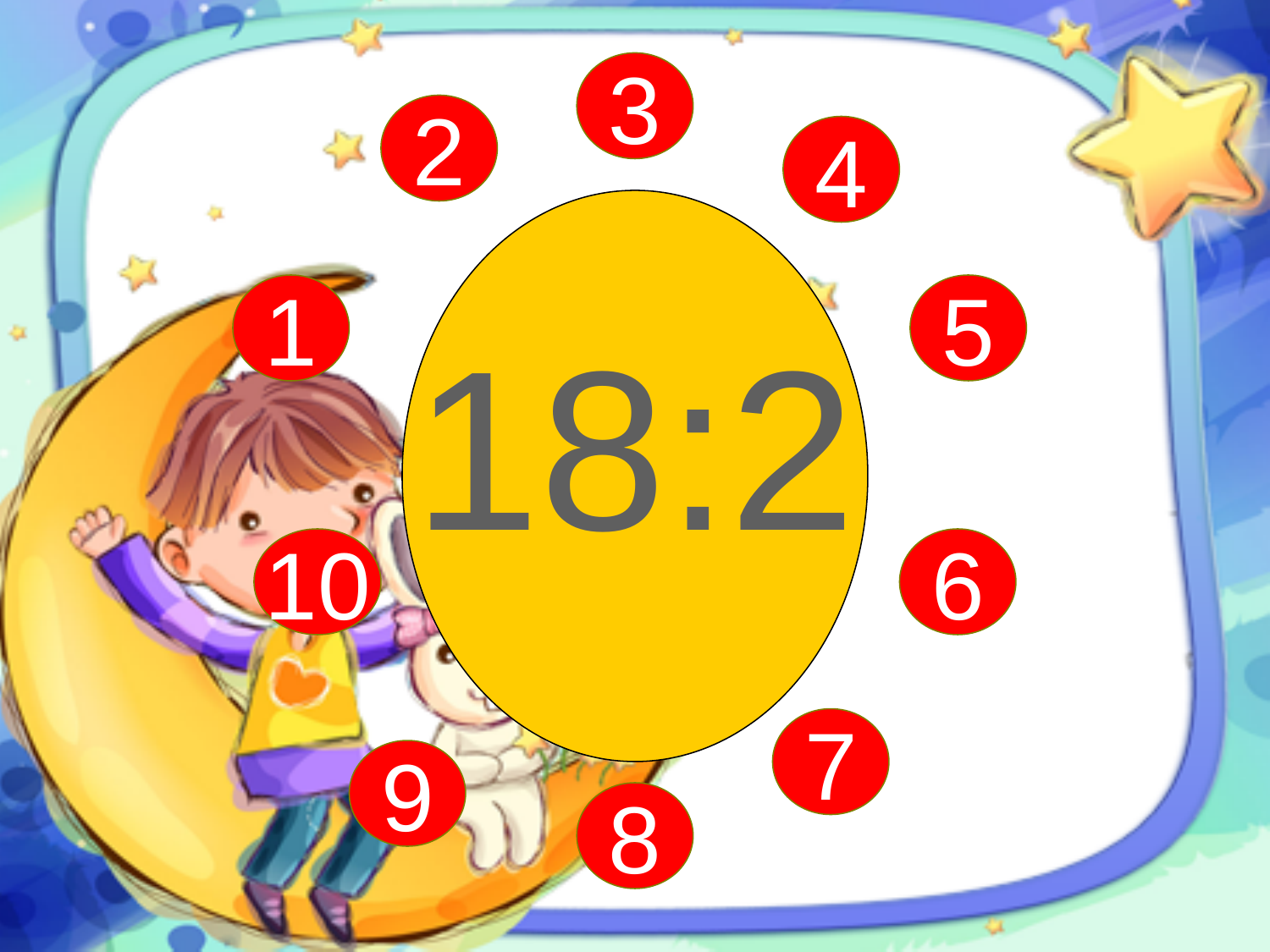

3
2
4

18:2
1
5
10
6
7
9
8